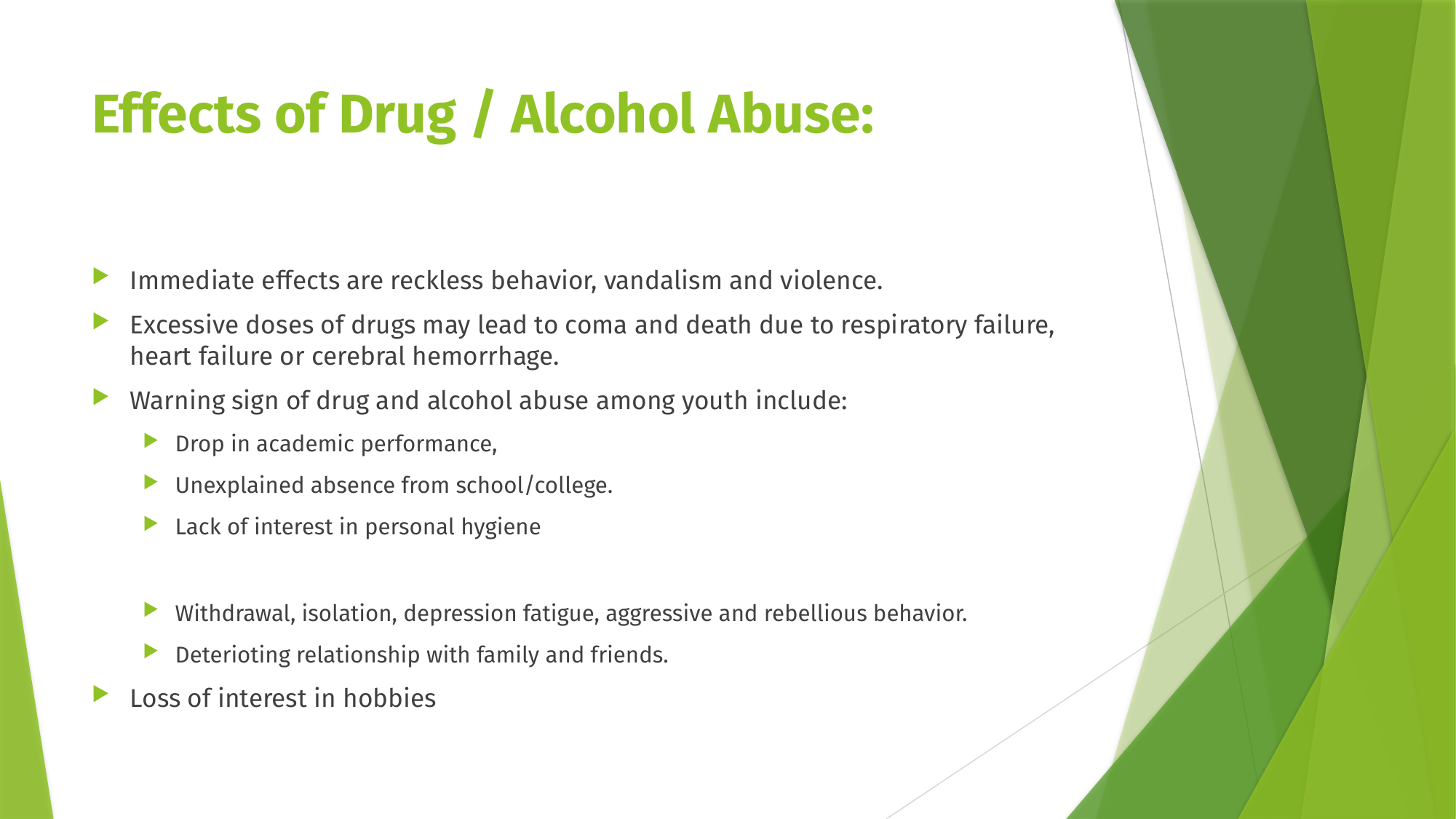

# Effects of Drug / Alcohol Abuse:
Immediate effects are reckless behavior, vandalism and violence.
Excessive doses of drugs may lead to coma and death due to respiratory failure, heart failure or cerebral hemorrhage.
Warning sign of drug and alcohol abuse among youth include:
Drop in academic performance,
Unexplained absence from school/college.
Lack of interest in personal hygiene

Withdrawal, isolation, depression fatigue, aggressive and rebellious behavior.
Deterioting relationship with family and friends.
Loss of interest in hobbies